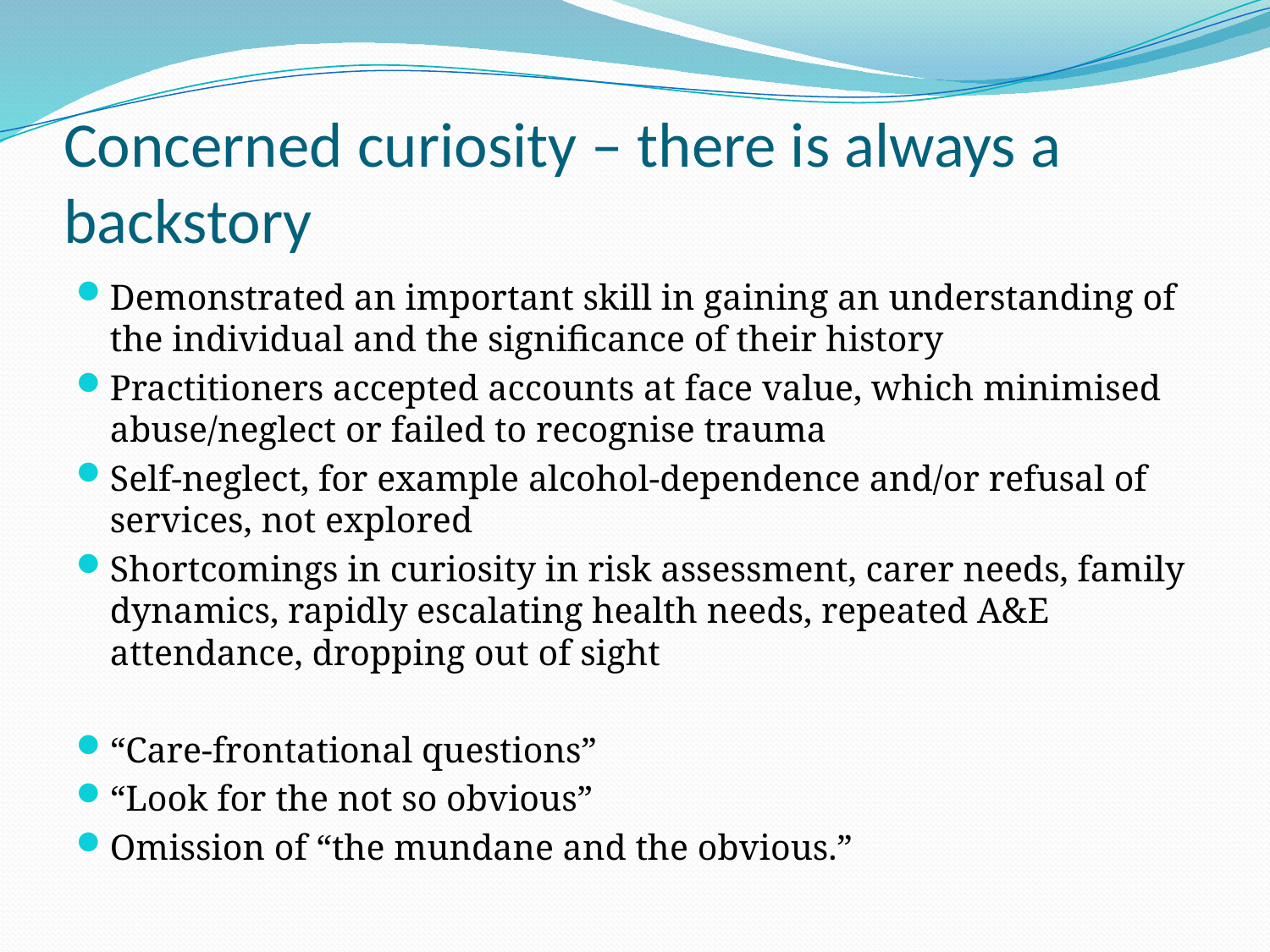

# Concerned curiosity – there is always a backstory
Demonstrated an important skill in gaining an understanding of the individual and the significance of their history
Practitioners accepted accounts at face value, which minimised abuse/neglect or failed to recognise trauma
Self-neglect, for example alcohol-dependence and/or refusal of services, not explored
Shortcomings in curiosity in risk assessment, carer needs, family dynamics, rapidly escalating health needs, repeated A&E attendance, dropping out of sight

“Care-frontational questions”
“Look for the not so obvious”
Omission of “the mundane and the obvious.”